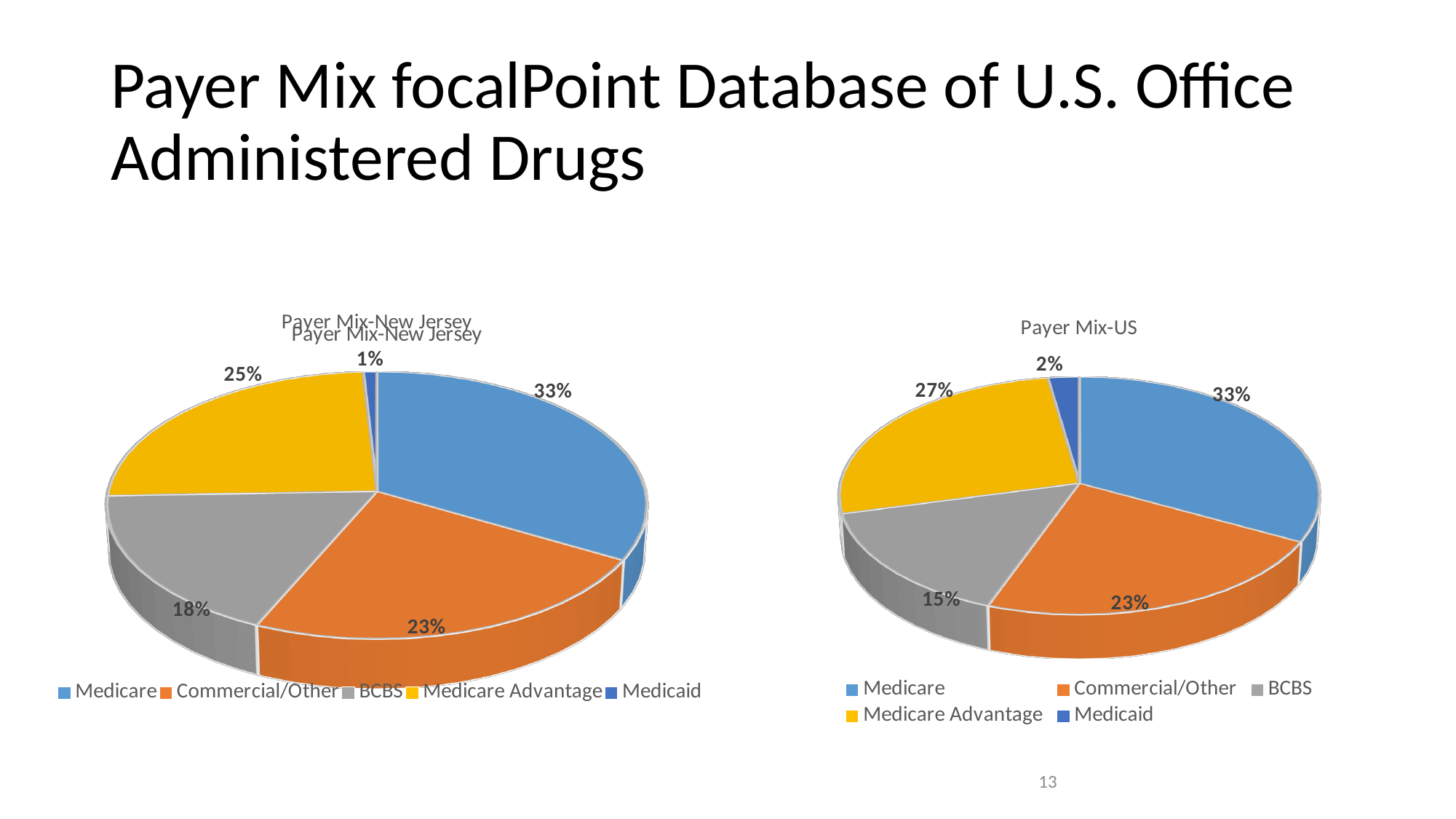

# Payer Mix focalPoint Database of U.S. Office Administered Drugs

[unsupported chart]

[unsupported chart]

[unsupported chart]

[unsupported chart]

13